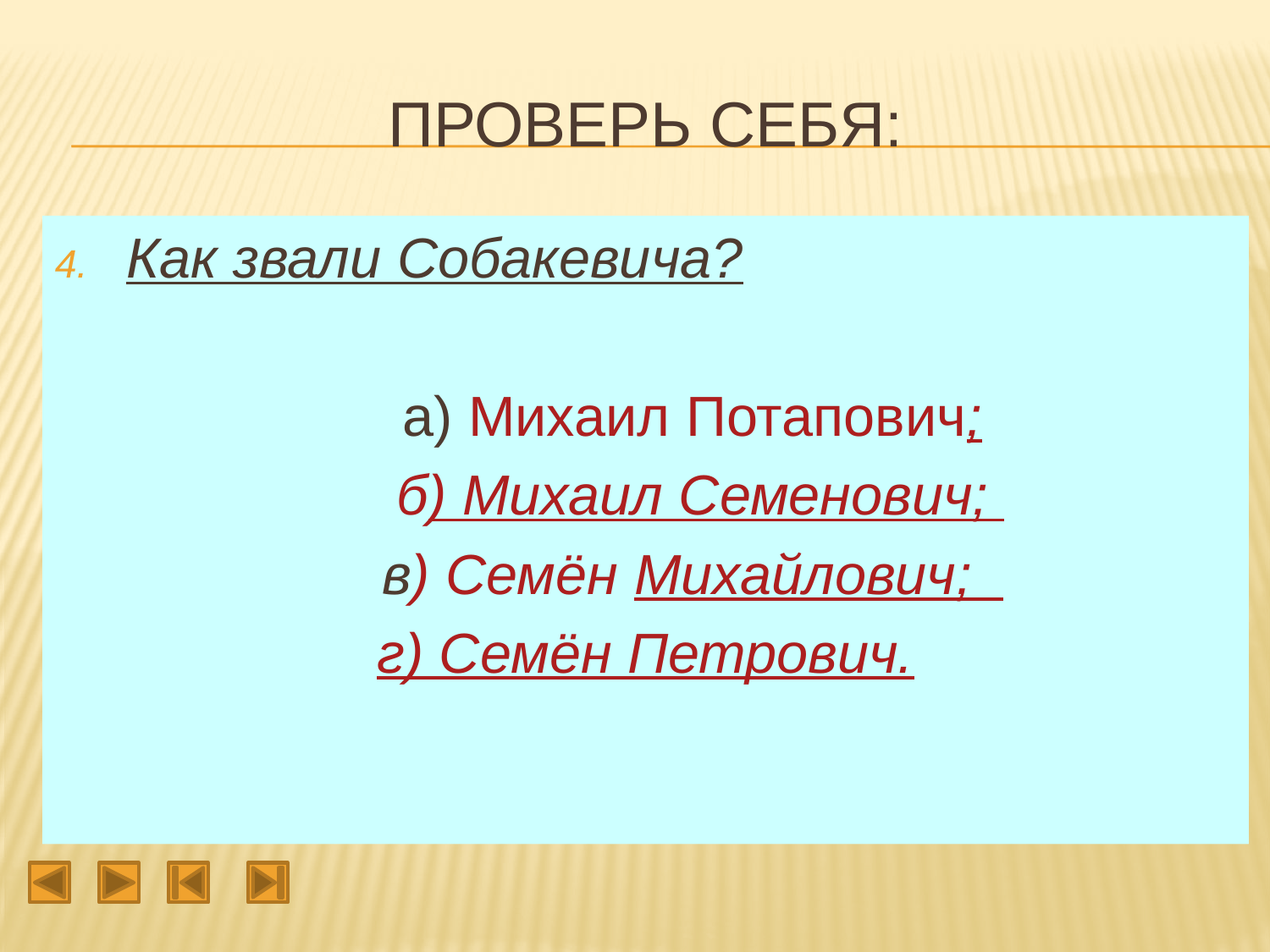

# Проверь себя:
Как звали Собакевича?

      а) Михаил Потапович;
       б) Михаил Семенович;
      в) Семён Михайлович;
г) Семён Петрович.